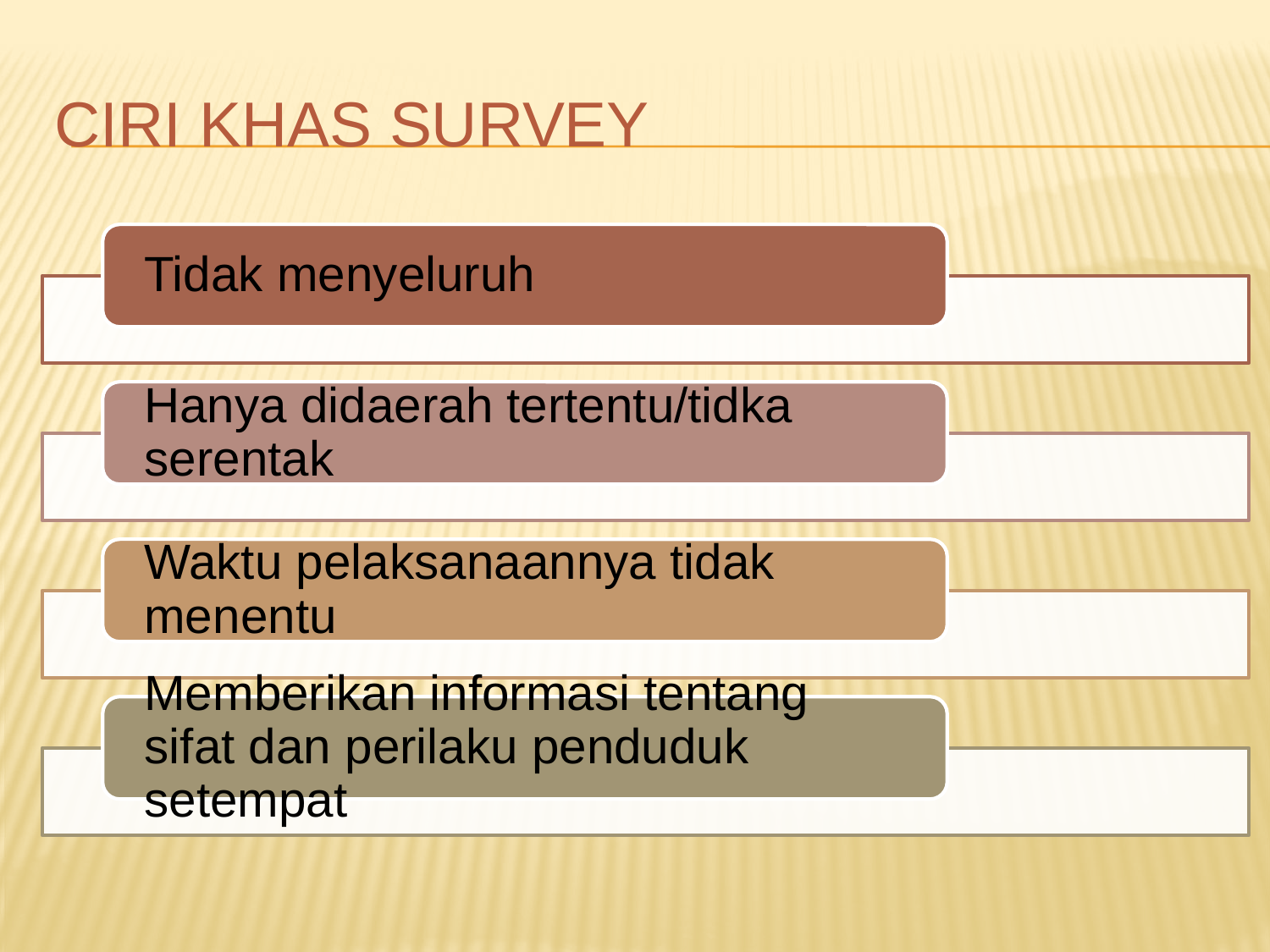

# CIRI KHAS SURVEY
Tidak menyeluruh
Hanya didaerah tertentu/tidka serentak
Waktu pelaksanaannya tidak menentu
Memberikan informasi tentang sifat dan perilaku penduduk setempat